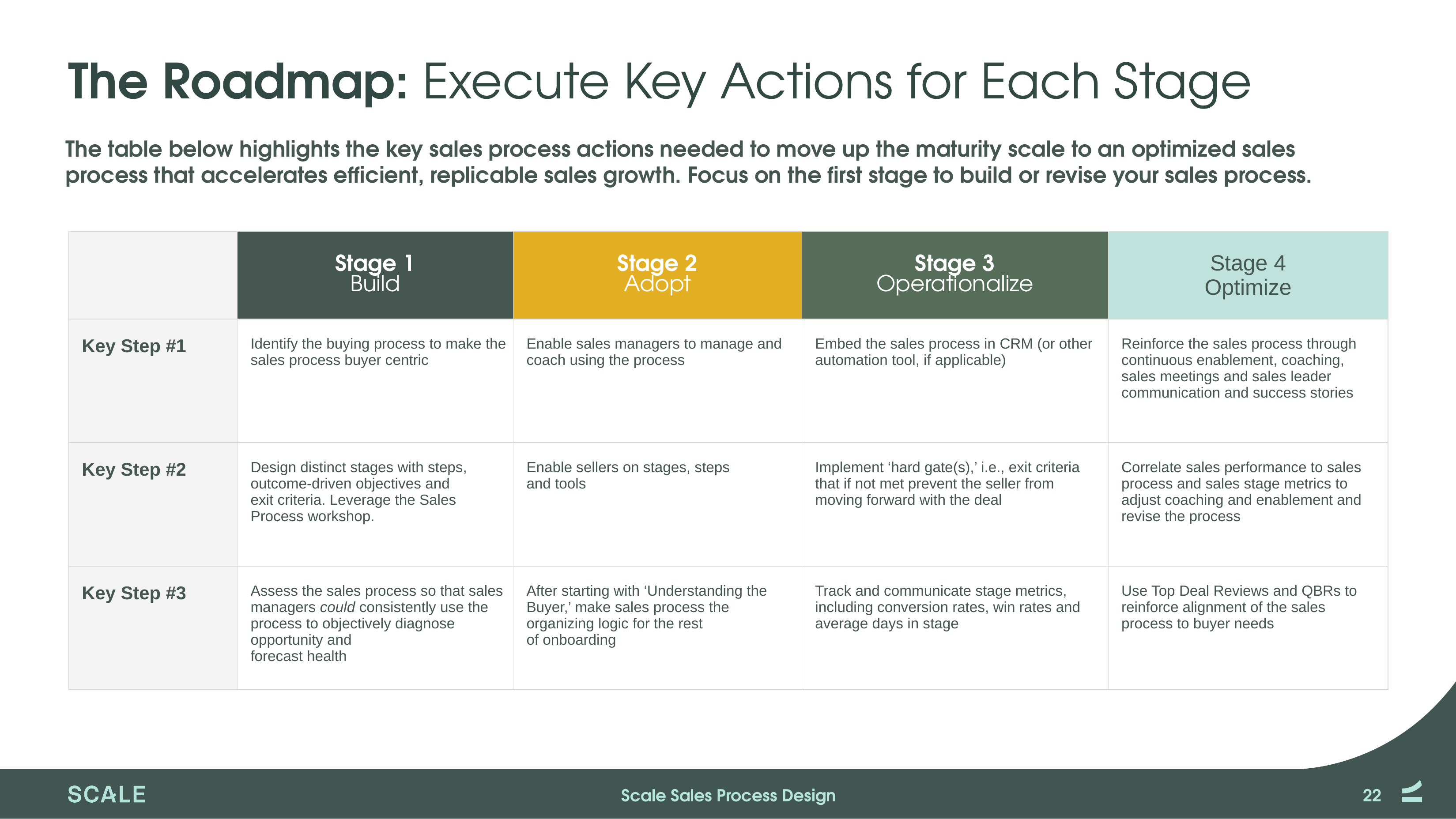

# The Roadmap: Execute Key Actions for Each Stage
The table below highlights the key sales process actions needed to move up the maturity scale to an optimized sales process that accelerates efficient, replicable sales growth. Focus on the first stage to build or revise your sales process.
|  | Stage 1 Build | Stage 2 Adopt | Stage 3 Operationalize | Stage 4 Optimize |
| --- | --- | --- | --- | --- |
| Key Step #1 | Identify the buying process to make the sales process buyer centric | Enable sales managers to manage and coach using the process | Embed the sales process in CRM (or other automation tool, if applicable) | Reinforce the sales process through continuous enablement, coaching, sales meetings and sales leader communication and success stories |
| Key Step #2 | Design distinct stages with steps, outcome-driven objectives and exit criteria. Leverage the Sales Process workshop. | Enable sellers on stages, steps and tools | Implement ‘hard gate(s),’ i.e., exit criteria that if not met prevent the seller from moving forward with the deal | Correlate sales performance to sales process and sales stage metrics to adjust coaching and enablement and revise the process |
| Key Step #3 | Assess the sales process so that sales managers could consistently use the process to objectively diagnose opportunity and forecast health | After starting with ‘Understanding the Buyer,’ make sales process the organizing logic for the rest of onboarding | Track and communicate stage metrics, including conversion rates, win rates and average days in stage | Use Top Deal Reviews and QBRs to reinforce alignment of the sales process to buyer needs |
Scale Sales Process Design
22